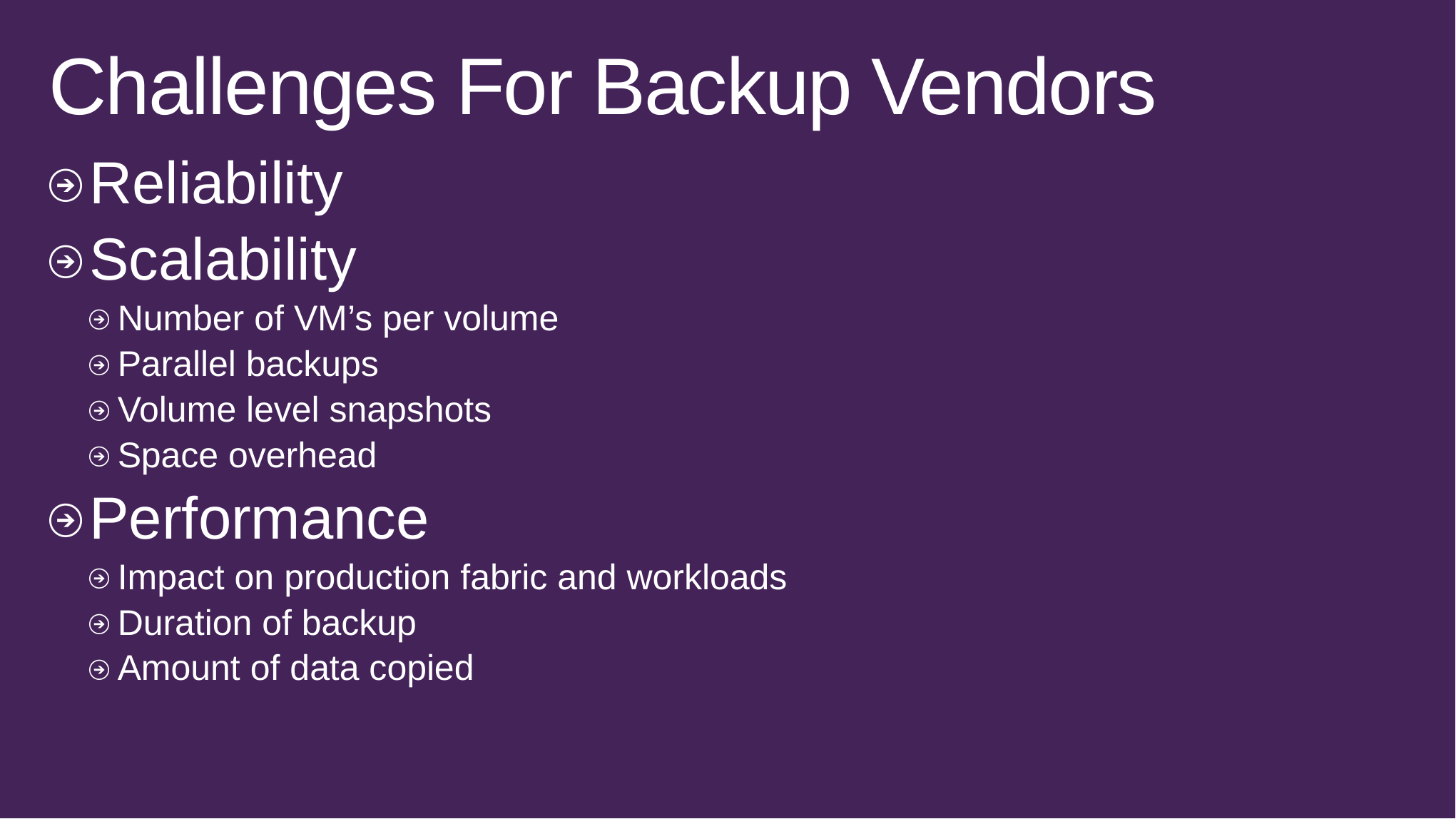

# Challenges For Backup Vendors
Reliability
Scalability
Number of VM’s per volume
Parallel backups
Volume level snapshots
Space overhead
Performance
Impact on production fabric and workloads
Duration of backup
Amount of data copied